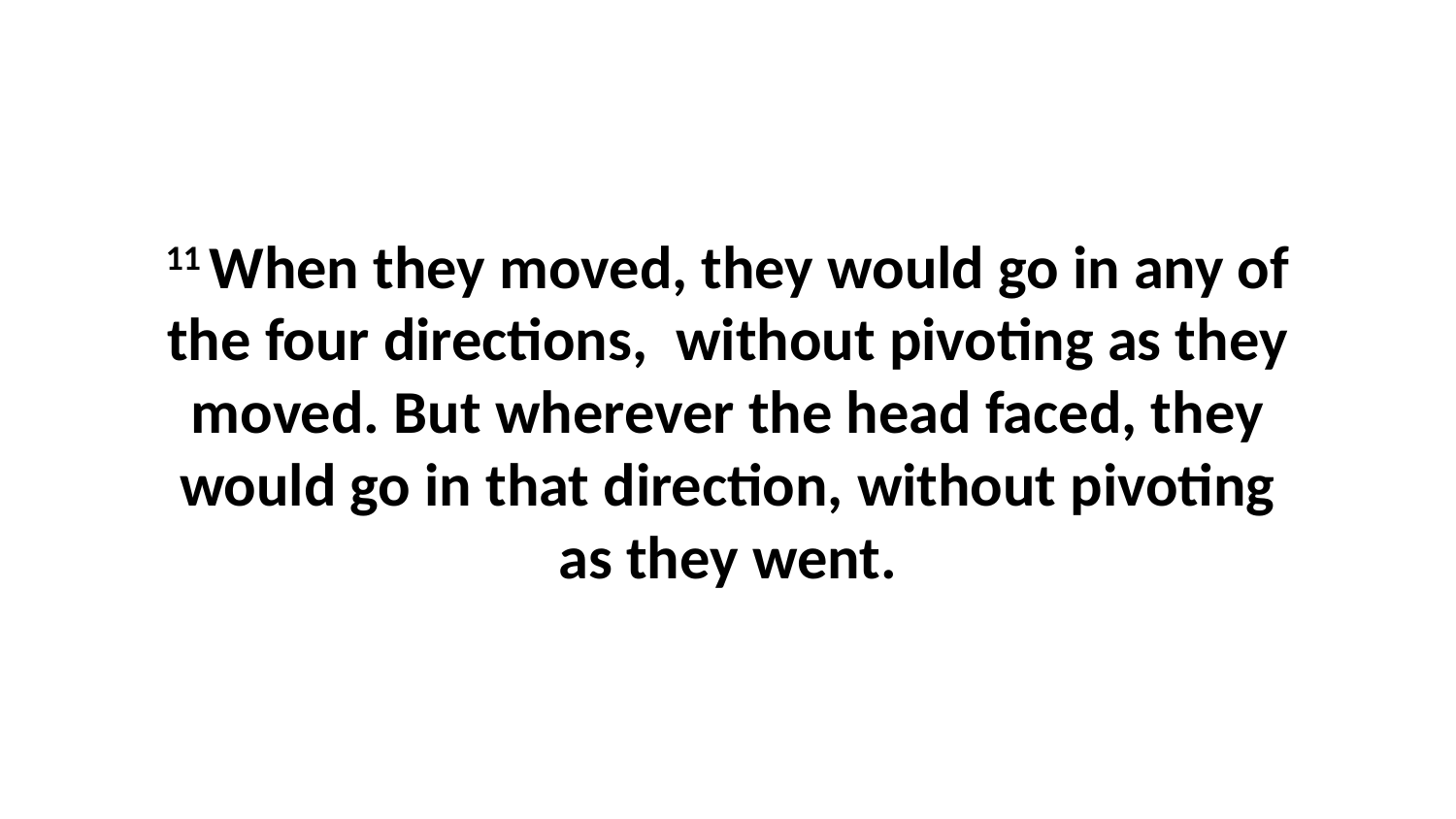

11 When they moved, they would go in any of the four directions,  without pivoting as they moved. But wherever the head faced, they would go in that direction, without pivoting as they went.